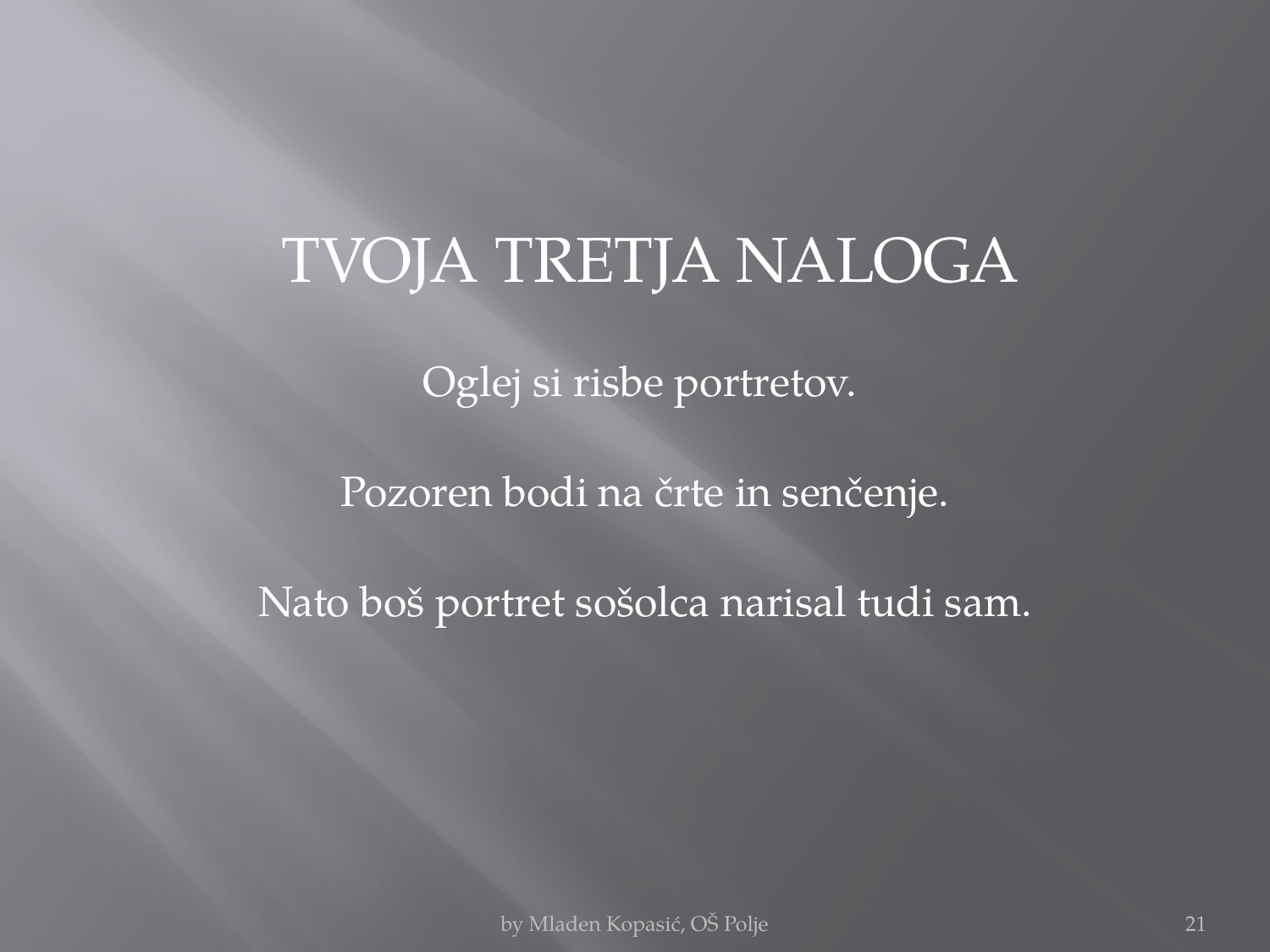

TVOJA TRETJA NALOGA
Oglej si risbe portretov.
Pozoren bodi na črte in senčenje.
Nato boš portret sošolca narisal tudi sam.

by Mladen Kopasić, OŠ Polje
21